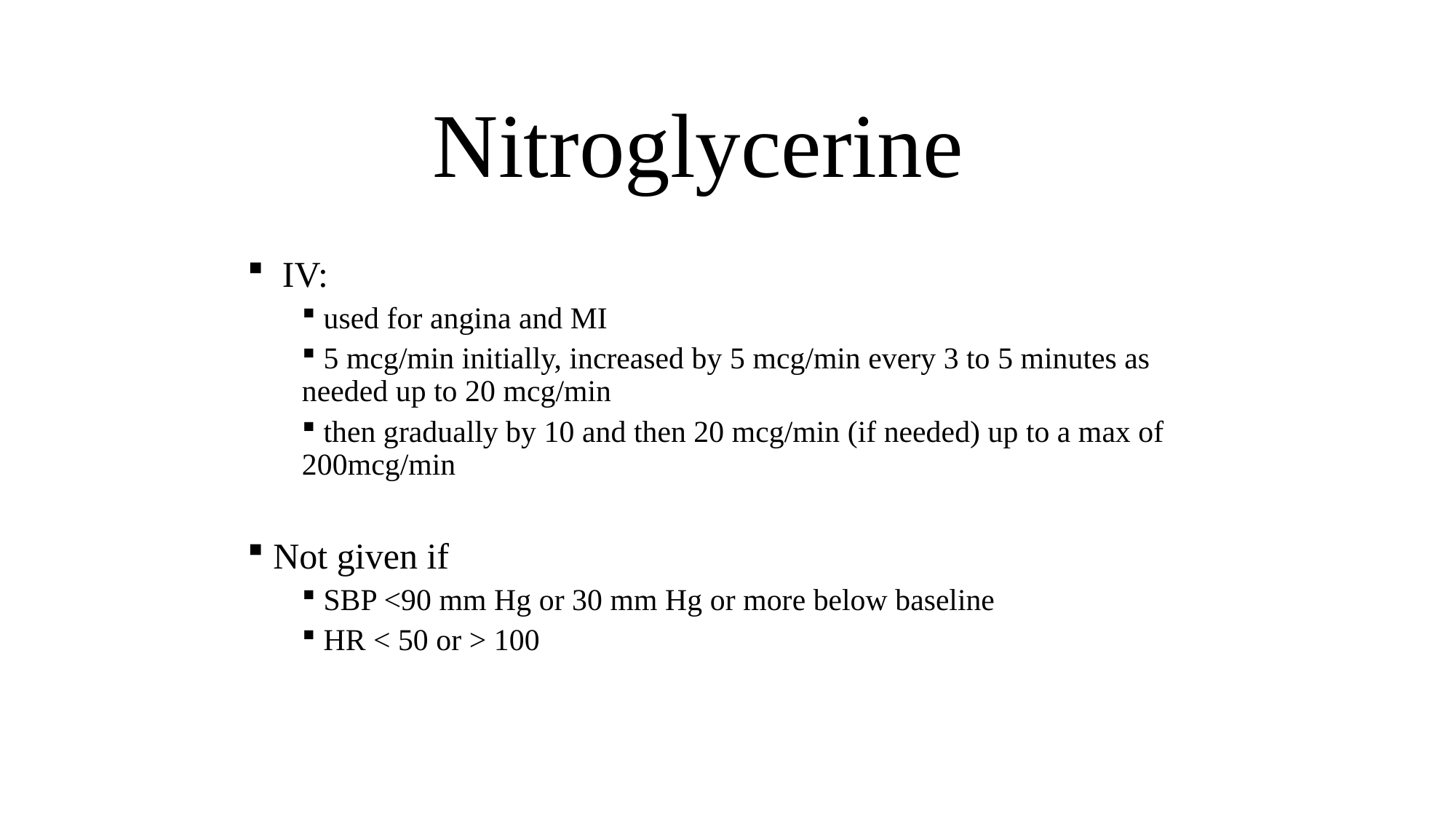

# Nitroglycerine
  IV:
 used for angina and MI
 5 mcg/min initially, increased by 5 mcg/min every 3 to 5 minutes as needed up to 20 mcg/min
 then gradually by 10 and then 20 mcg/min (if needed) up to a max of 200mcg/min

 Not given if
 SBP <90 mm Hg or 30 mm Hg or more below baseline
 HR < 50 or > 100